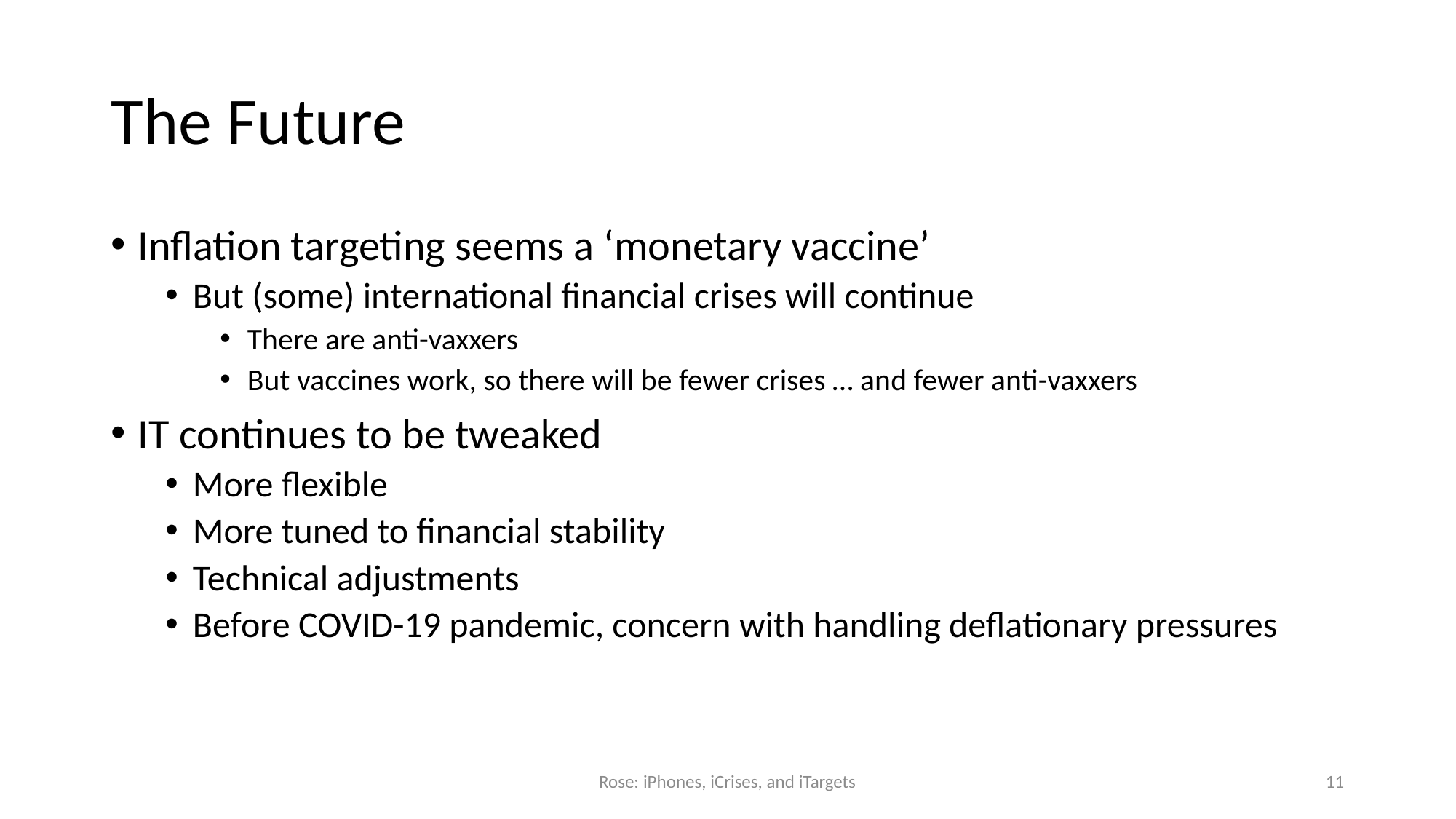

# The Future
Inflation targeting seems a ‘monetary vaccine’
But (some) international financial crises will continue
There are anti-vaxxers
But vaccines work, so there will be fewer crises … and fewer anti-vaxxers
IT continues to be tweaked
More flexible
More tuned to financial stability
Technical adjustments
Before COVID-19 pandemic, concern with handling deflationary pressures

Rose: iPhones, iCrises, and iTargets
11